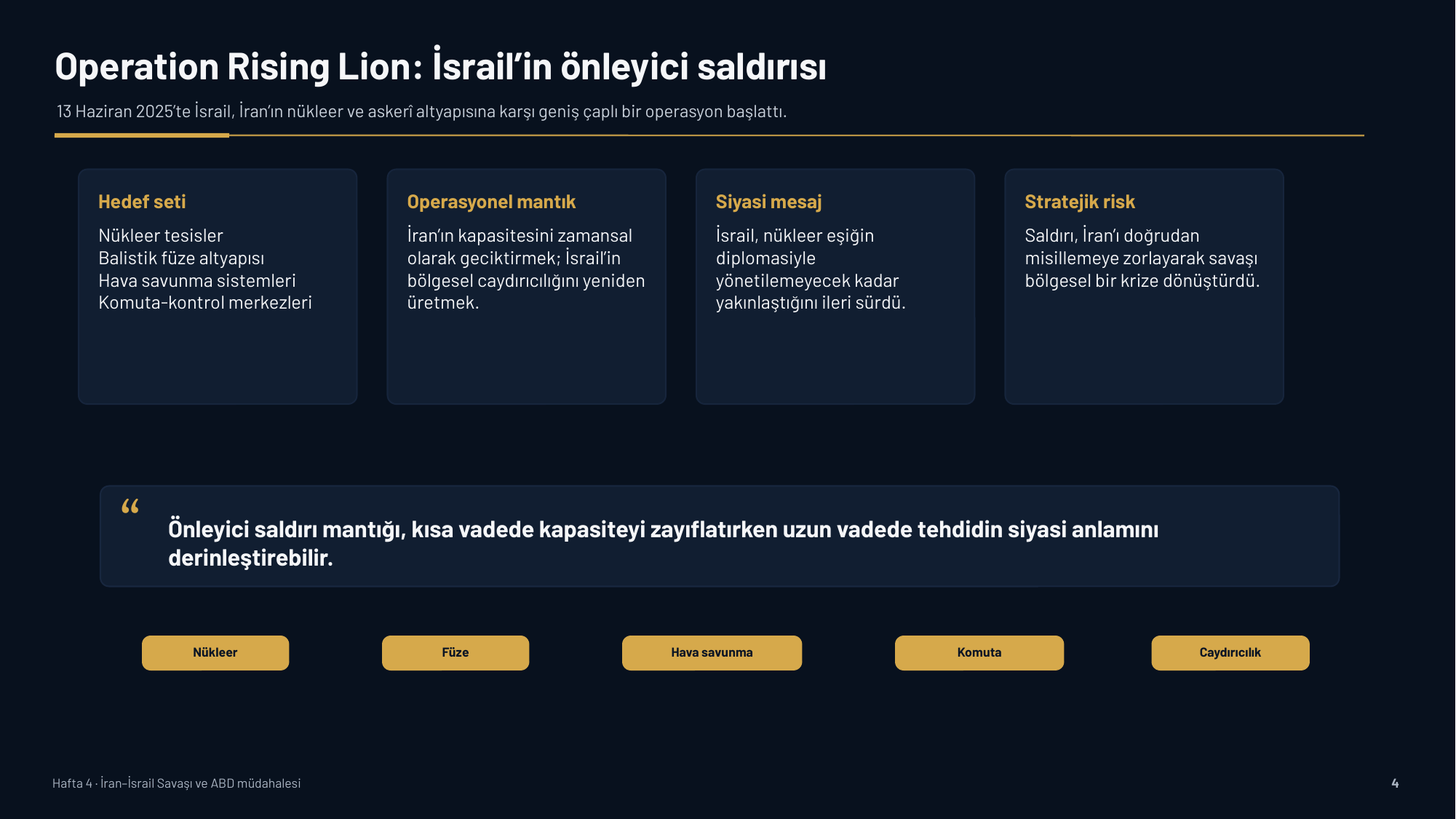

Operation Rising Lion: İsrail’in önleyici saldırısı
13 Haziran 2025’te İsrail, İran’ın nükleer ve askerî altyapısına karşı geniş çaplı bir operasyon başlattı.

Hedef seti
Operasyonel mantık
Siyasi mesaj
Stratejik risk
Nükleer tesisler
Balistik füze altyapısı
Hava savunma sistemleri
Komuta-kontrol merkezleri
İran’ın kapasitesini zamansal olarak geciktirmek; İsrail’in bölgesel caydırıcılığını yeniden üretmek.
İsrail, nükleer eşiğin diplomasiyle yönetilemeyecek kadar yakınlaştığını ileri sürdü.
Saldırı, İran’ı doğrudan misillemeye zorlayarak savaşı bölgesel bir krize dönüştürdü.

“
Önleyici saldırı mantığı, kısa vadede kapasiteyi zayıflatırken uzun vadede tehdidin siyasi anlamını derinleştirebilir.

Nükleer
Füze
Hava savunma
Komuta
Caydırıcılık
Hafta 4 · İran–İsrail Savaşı ve ABD müdahalesi
4